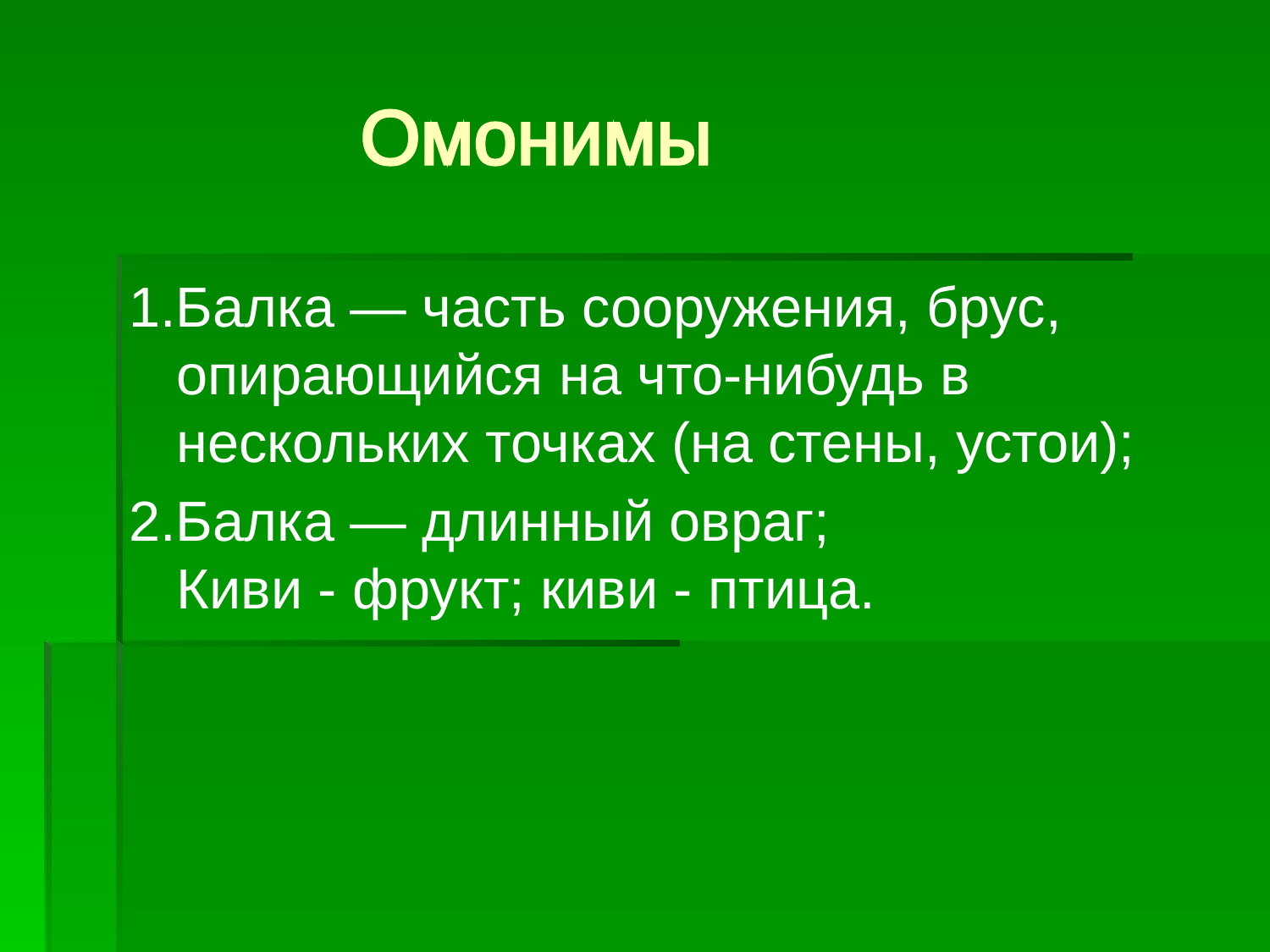

# Омонимы
1.Балка — часть сооружения, брус, опирающийся на что-нибудь в нескольких точках (на стены, устои);
2.Балка — длинный овраг;
Киви - фрукт; киви - птица.